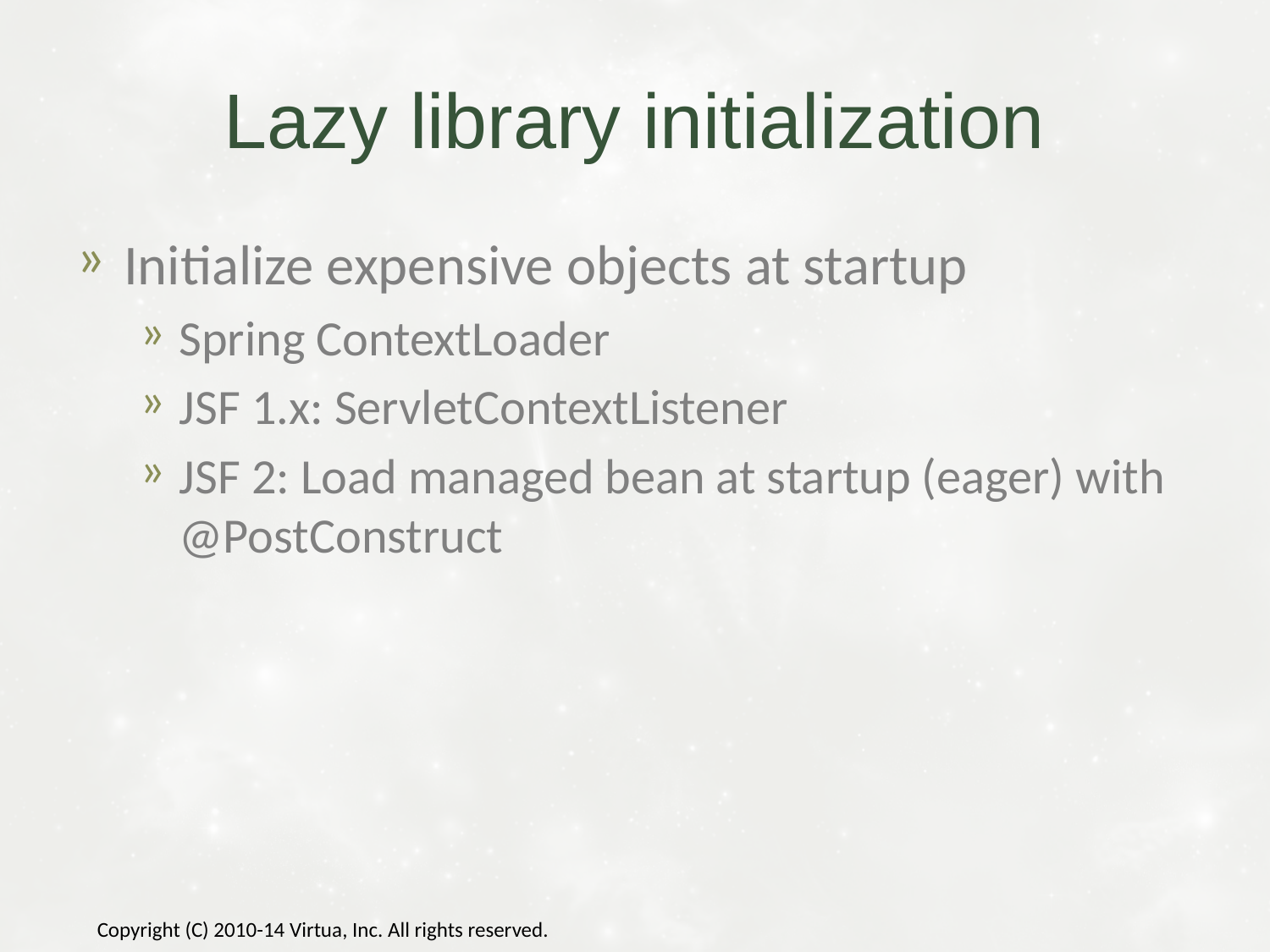

# Lazy library initialization
Initialize expensive objects at startup
Spring ContextLoader
JSF 1.x: ServletContextListener
JSF 2: Load managed bean at startup (eager) with @PostConstruct

Copyright (C) 2010-14 Virtua, Inc. All rights reserved.